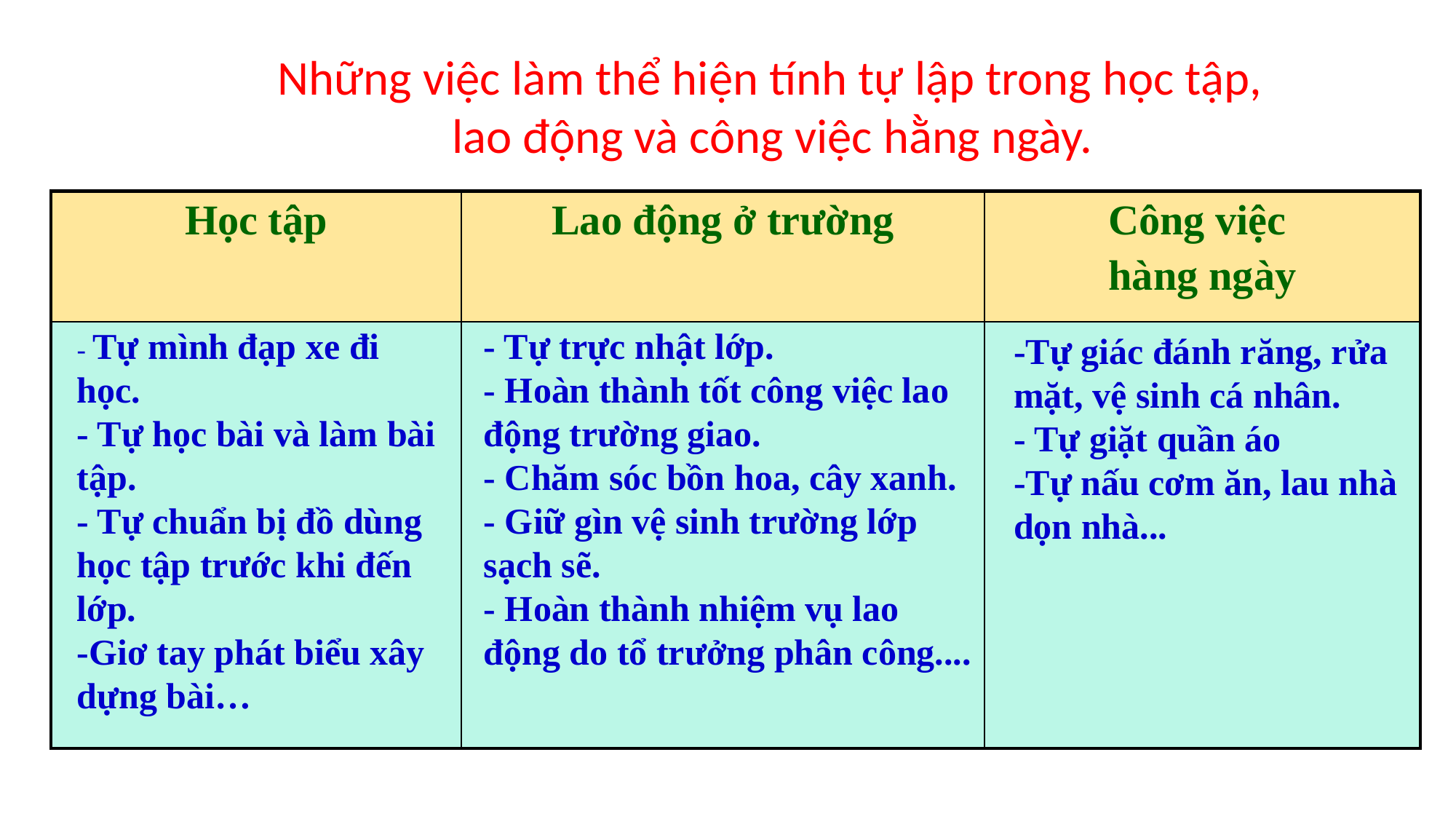

Những việc làm thể hiện tính tự lập trong học tập,
lao động và công việc hằng ngày.

| Học tập | Lao động ở trường | Công việc hàng ngày |
| --- | --- | --- |
|  |  |  |
- Tự trực nhật lớp.
- Hoàn thành tốt công việc lao động trường giao.
- Chăm sóc bồn hoa, cây xanh.
- Giữ gìn vệ sinh trường lớp sạch sẽ.
- Hoàn thành nhiệm vụ lao động do tổ trưởng phân công....

- Tự mình đạp xe đi học.
- Tự học bài và làm bài tập.
- Tự chuẩn bị đồ dùng học tập trước khi đến lớp.
-Giơ tay phát biểu xây dựng bài…
-Tự giác đánh răng, rửa mặt, vệ sinh cá nhân.
- Tự giặt quần áo
-Tự nấu cơm ăn, lau nhà
dọn nhà...